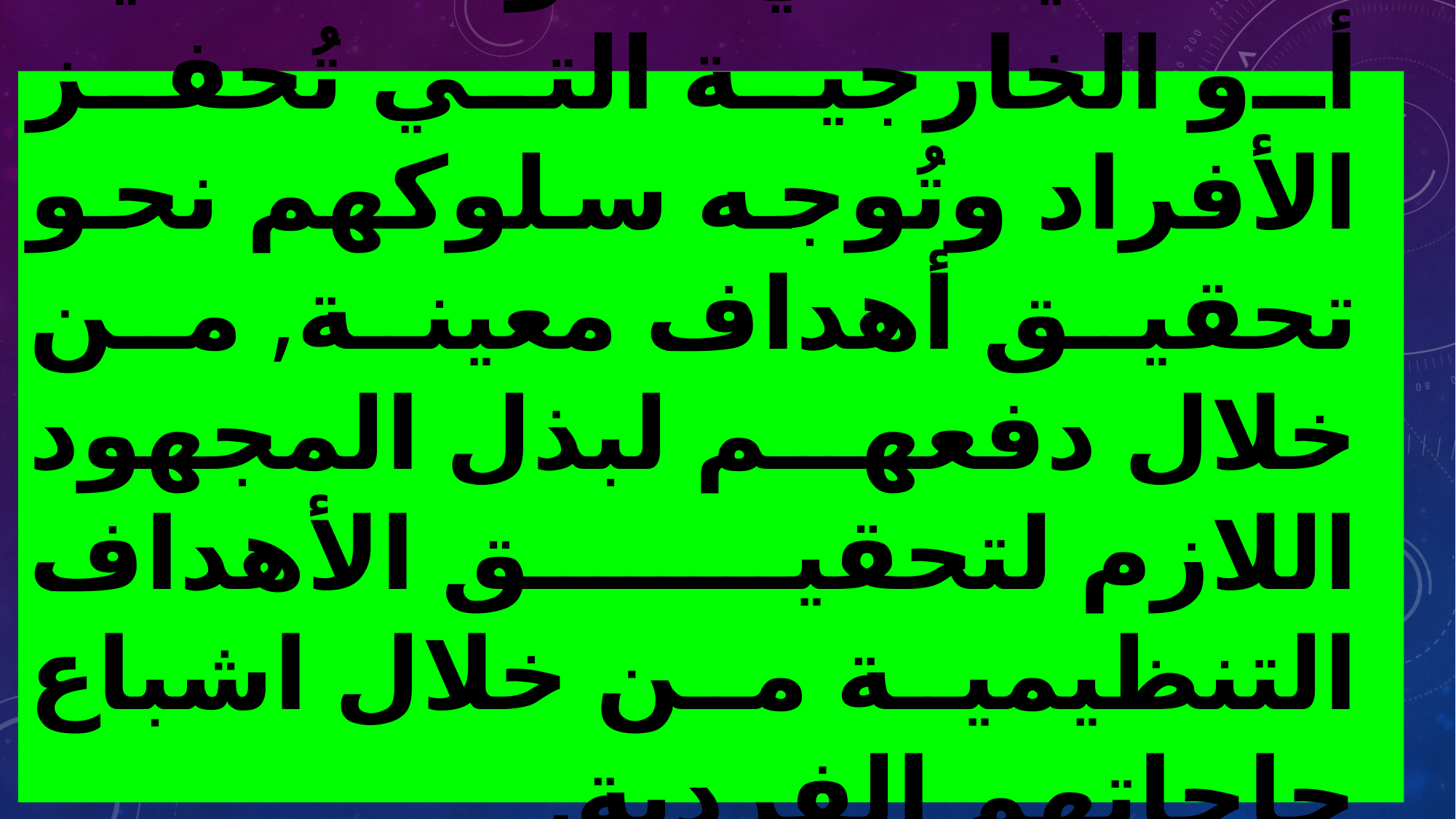

الدافعية هي القوة الداخلية أو الخارجية التي تُحفز الأفراد وتُوجه سلوكهم نحو تحقيق أهداف معينة, من خلال دفعهم لبذل المجهود اللازم لتحقيق الأهداف التنظيمية من خلال اشباع حاجاتهم الفردية,